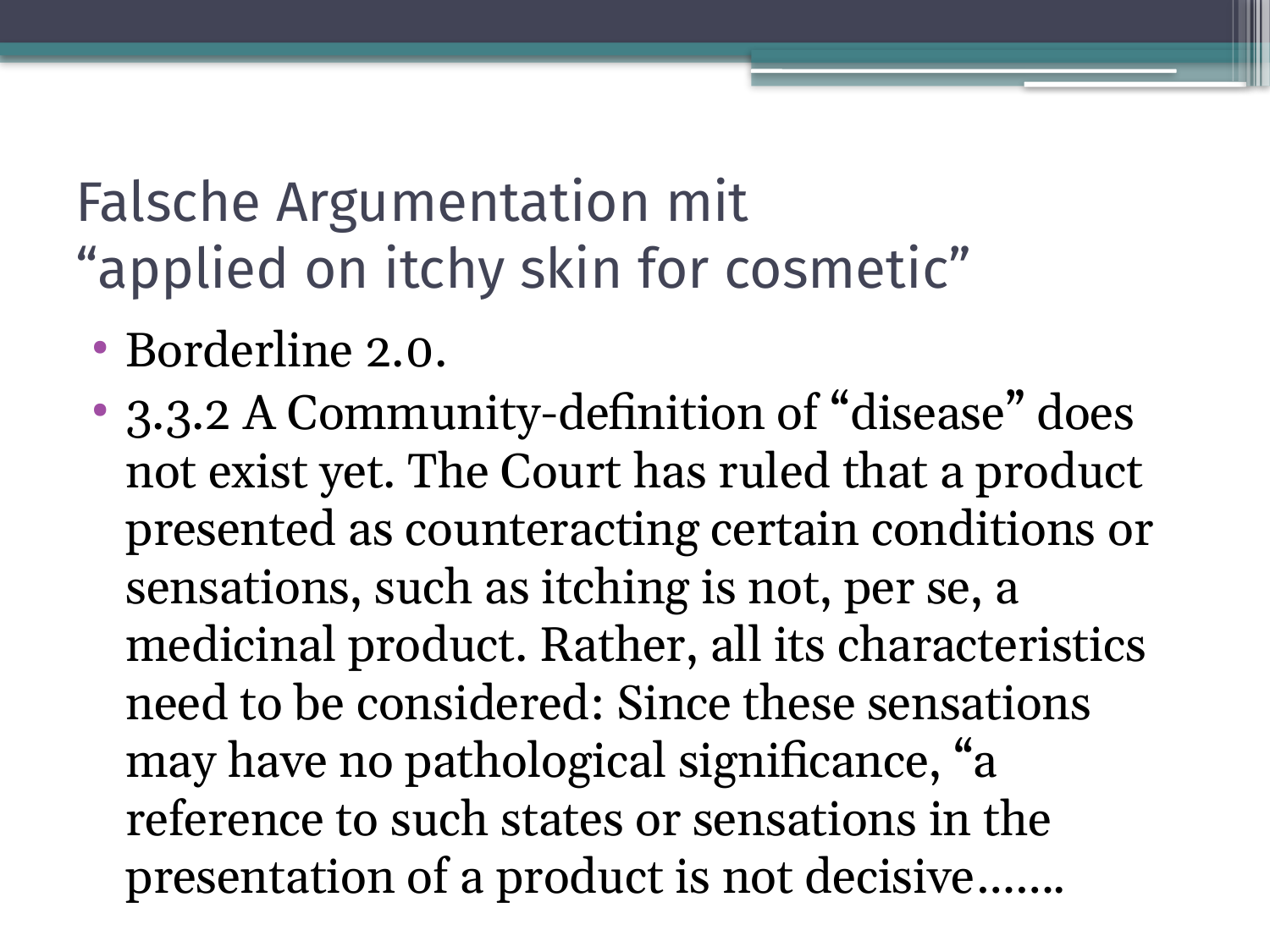

# Falsche Argumentation mit “applied on itchy skin for cosmetic”
Borderline 2.0.
3.3.2 A Community-definition of “disease” does not exist yet. The Court has ruled that a product presented as counteracting certain conditions or sensations, such as itching is not, per se, a medicinal product. Rather, all its characteristics need to be considered: Since these sensations may have no pathological significance, “a reference to such states or sensations in the presentation of a product is not decisive…….